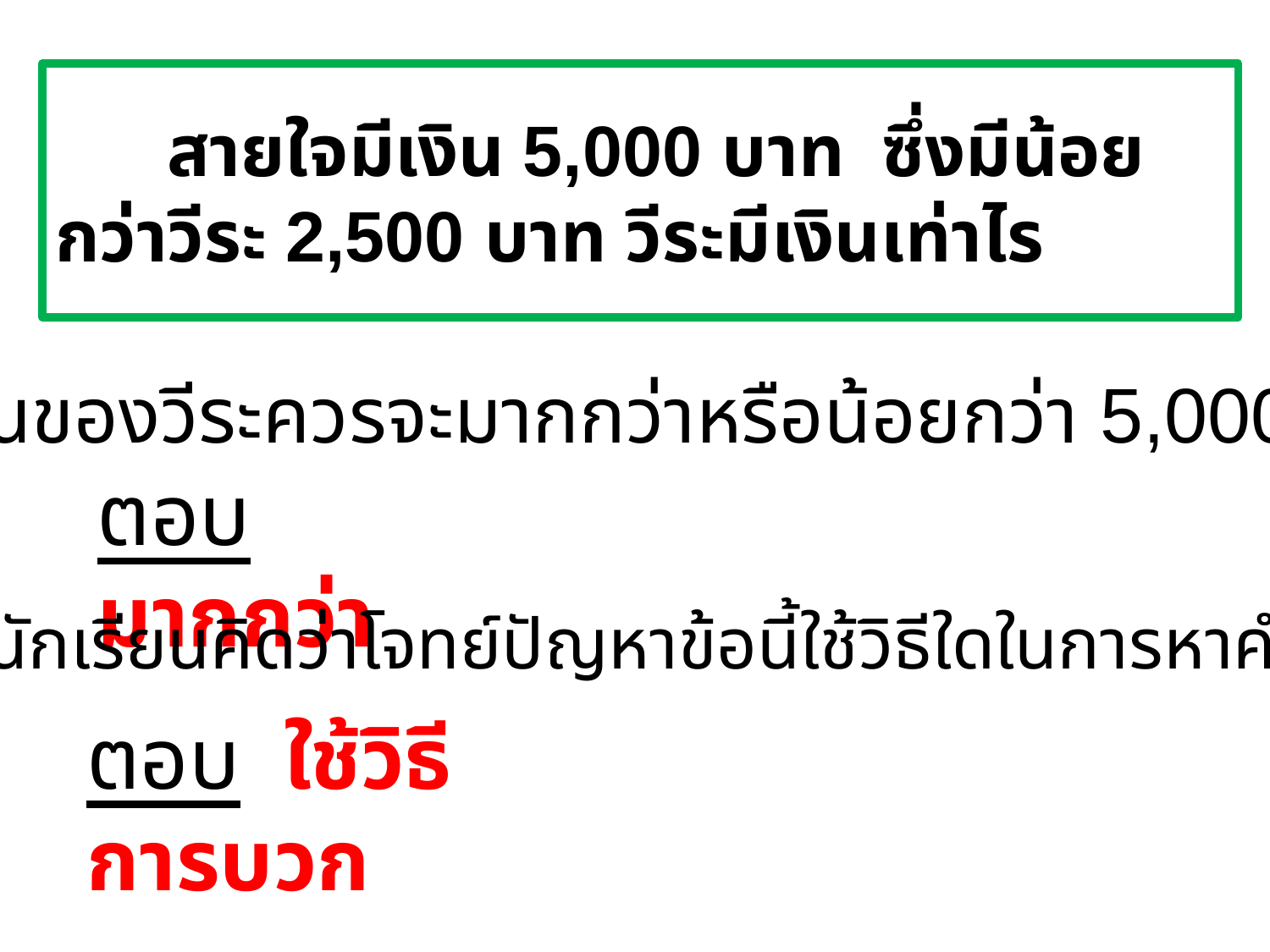

# สายใจมีเงิน 5,000 บาท  ซึ่งมีน้อยกว่าวีระ 2,500 บาท วีระมีเงินเท่าไร
9.  เงินของวีระควรจะมากกว่าหรือน้อยกว่า 5,000 บาท
ตอบ  มากกว่า
10.  นักเรียนคิดว่าโจทย์ปัญหาข้อนี้ใช้วิธีใดในการหาคำตอบ
ตอบ  ใช้วิธีการบวก